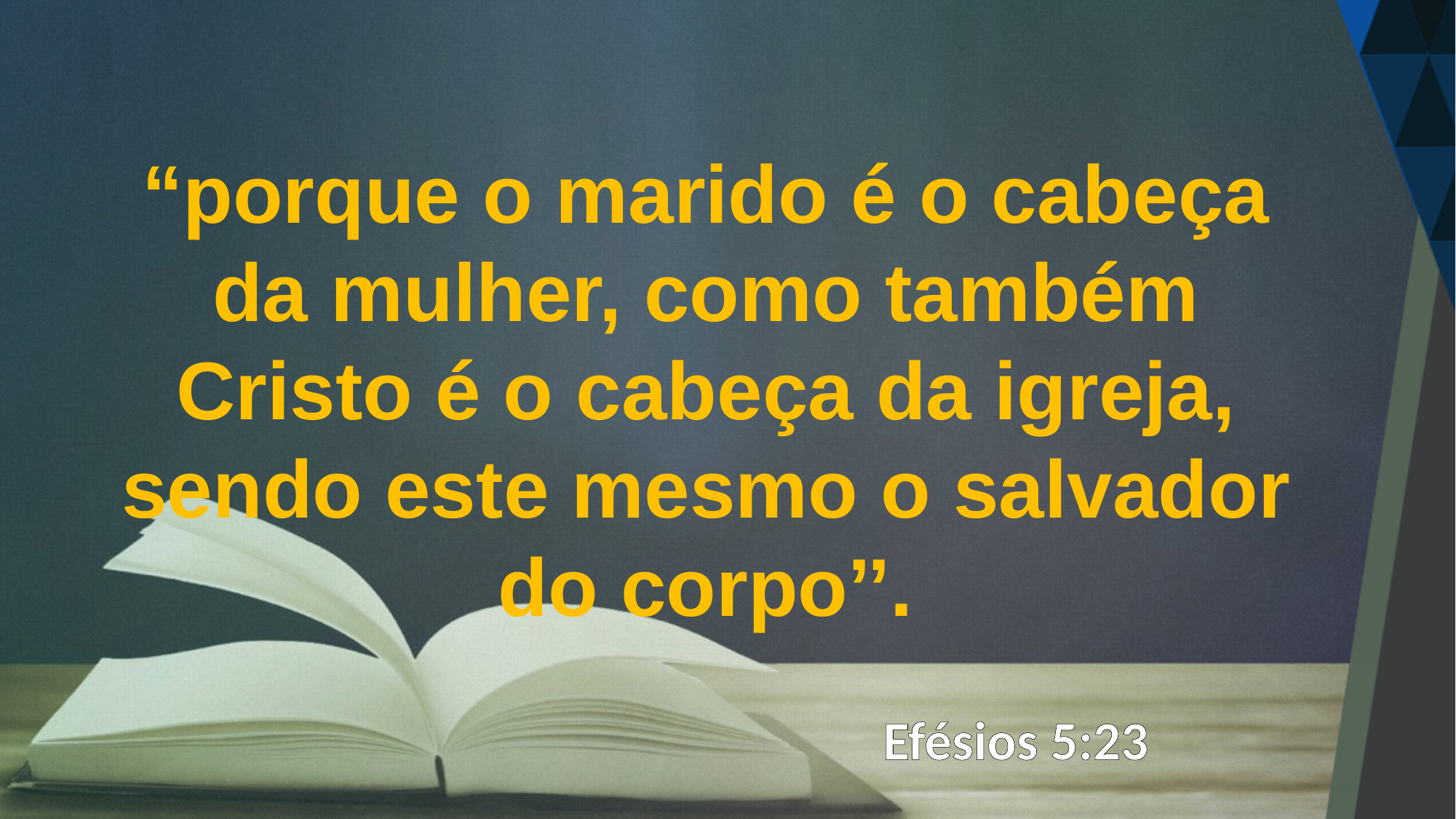

“porque o marido é o cabeça da mulher, como também Cristo é o cabeça da igreja, sendo este mesmo o salvador do corpo’’.
Efésios 5:23